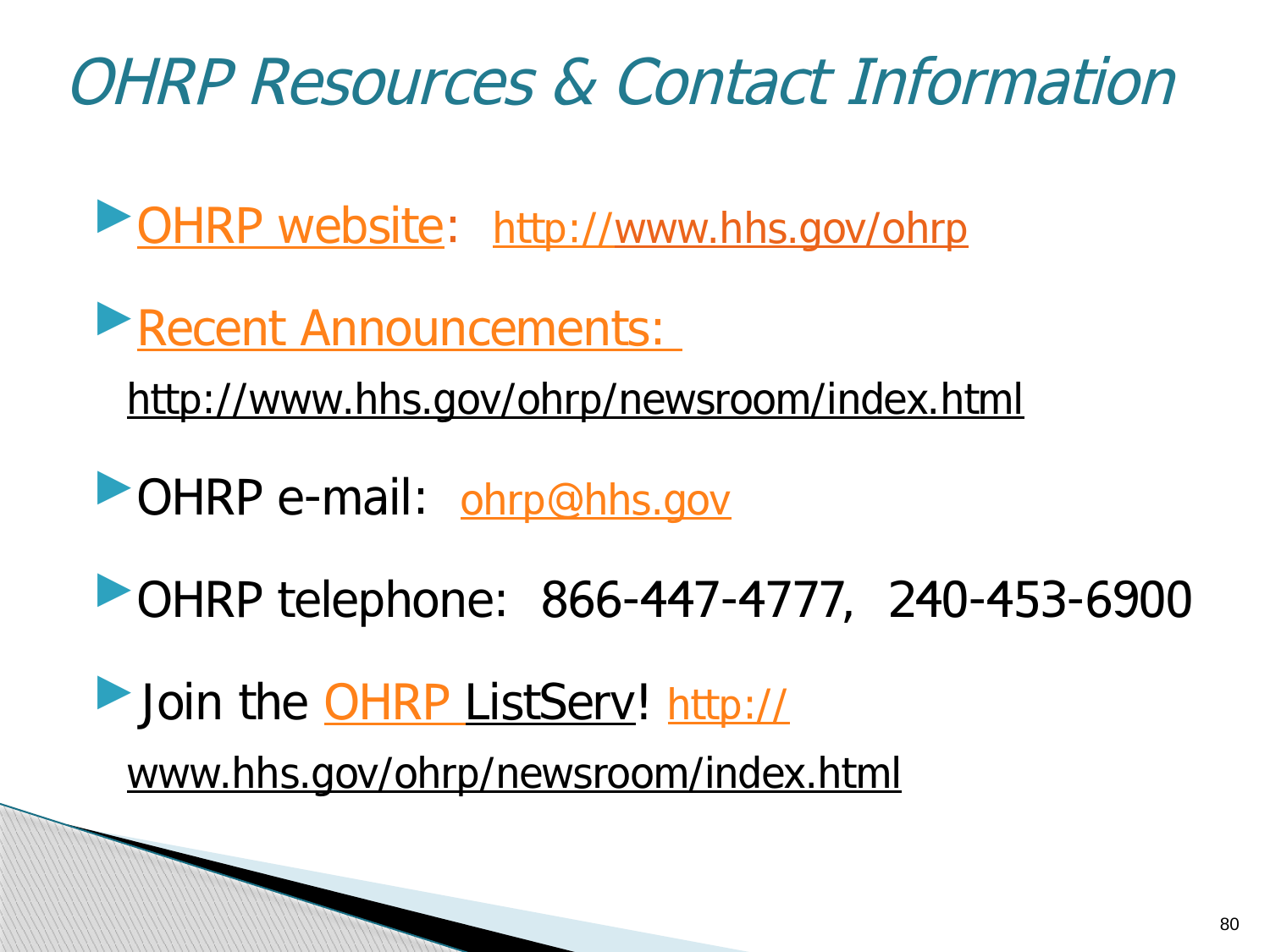

OHRP Resources & Contact Information
OHRP website:  http://www.hhs.gov/ohrp
Recent Announcements: http://www.hhs.gov/ohrp/newsroom/index.html
OHRP e-mail:  ohrp@hhs.gov
OHRP telephone:  866-447-4777,  240-453-6900
Join the OHRP ListServ! http://www.hhs.gov/ohrp/newsroom/index.html

80